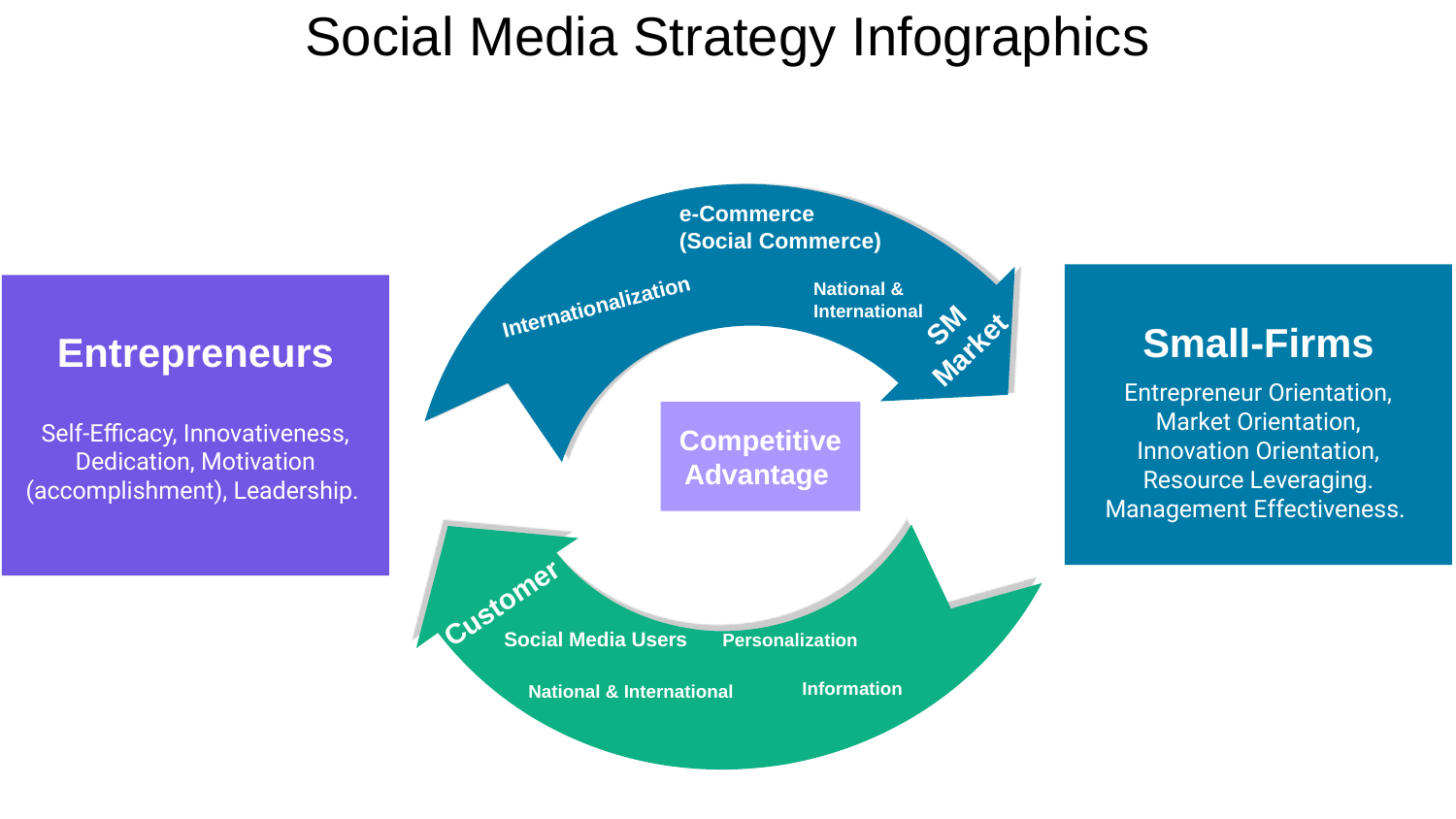

# Social Media Strategy Infographics

e-Commerce
(Social Commerce)
National &
International
Internationalization
SM Market
Customer
Social Media Users
Information
National & International
Personalization
Market

Small-Firms
Entrepreneur Orientation, Market Orientation, Innovation Orientation, Resource Leveraging. Management Effectiveness.

Entrepreneurs
Self-Efficacy, Innovativeness, Dedication, Motivation (accomplishment), Leadership.
Competitive Advantage
National (Local, Domestic)
Market